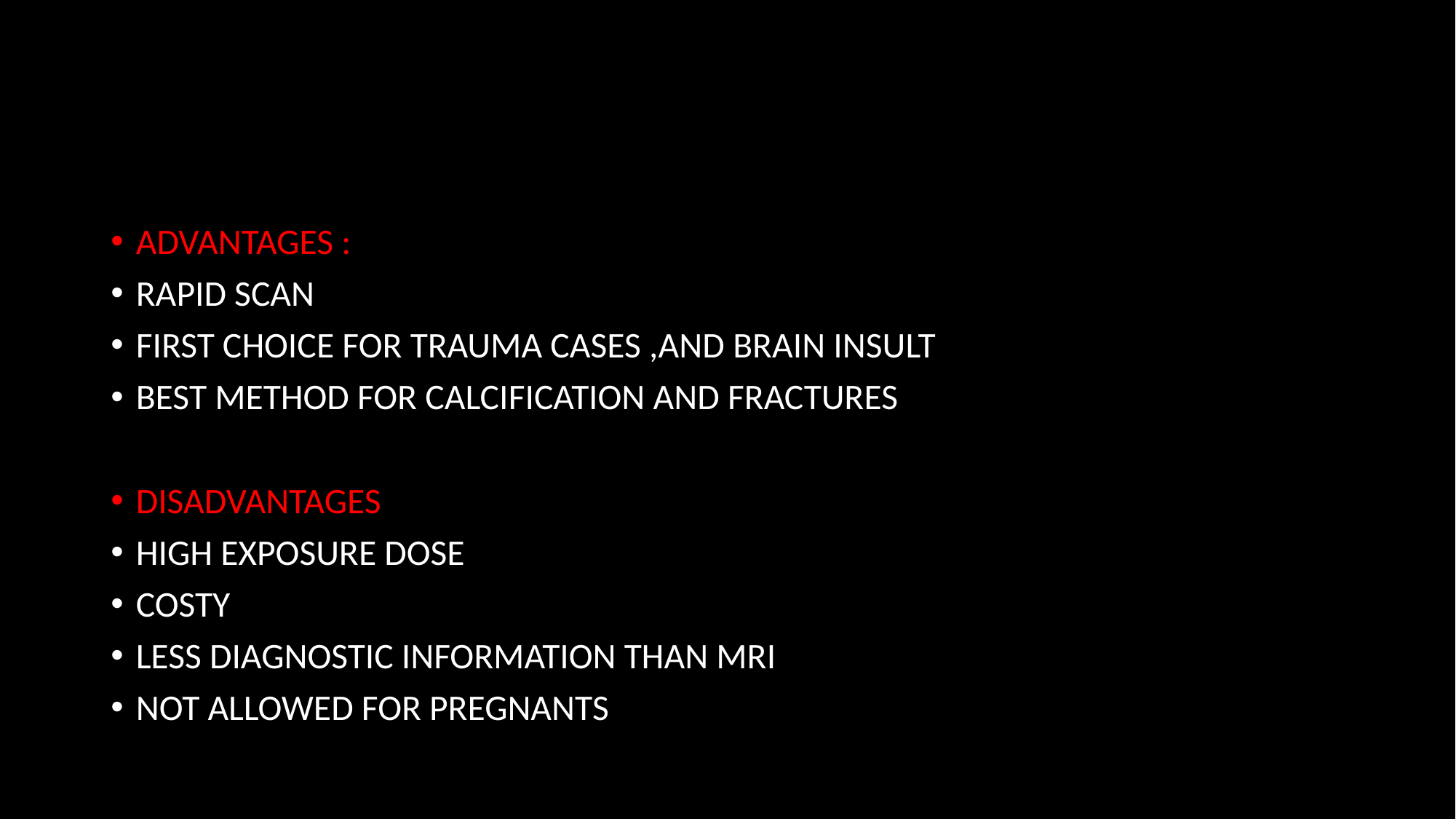

#
ADVANTAGES :
RAPID SCAN
FIRST CHOICE FOR TRAUMA CASES ,AND BRAIN INSULT
BEST METHOD FOR CALCIFICATION AND FRACTURES

DISADVANTAGES
HIGH EXPOSURE DOSE
COSTY
LESS DIAGNOSTIC INFORMATION THAN MRI
NOT ALLOWED FOR PREGNANTS